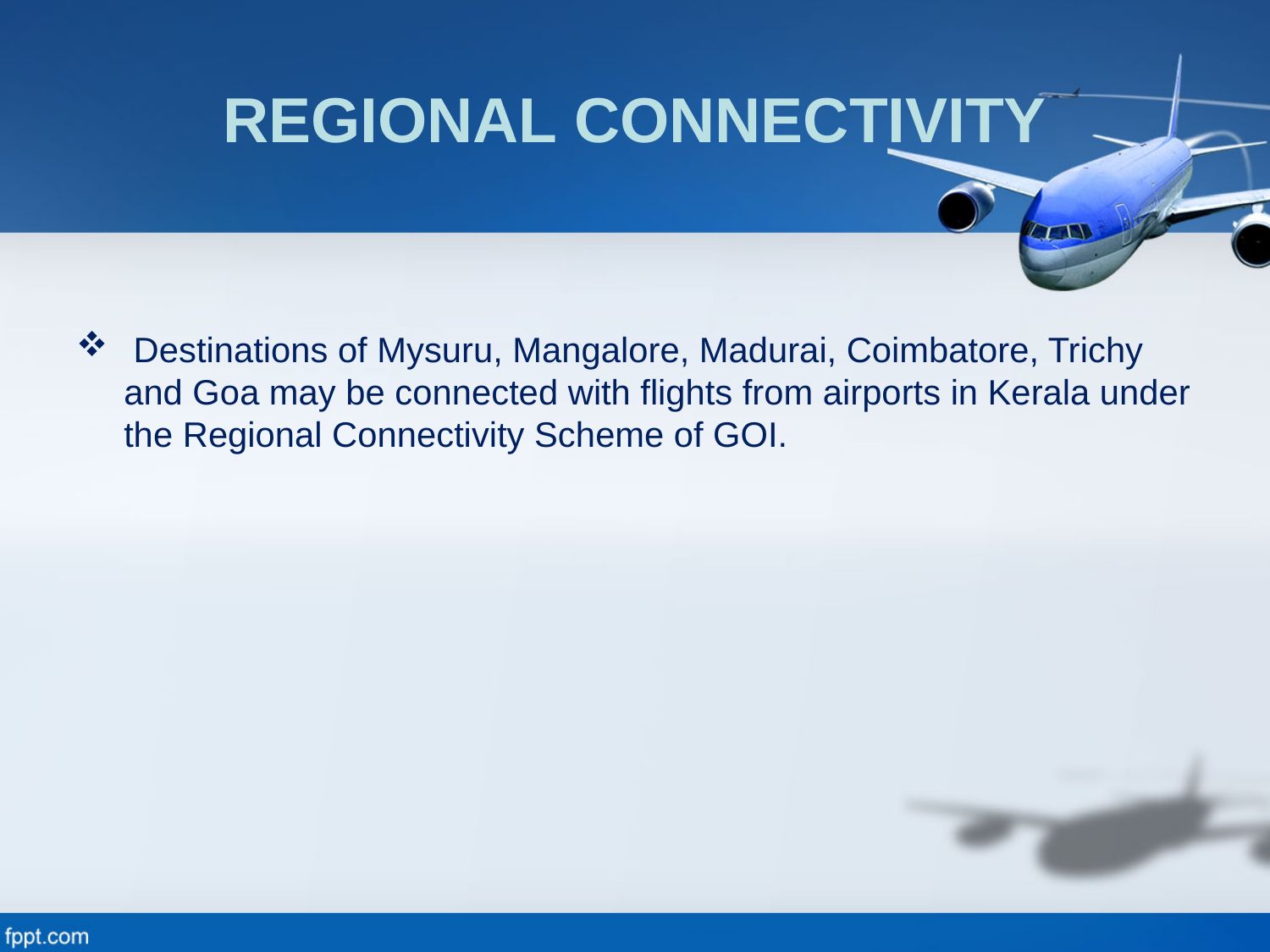

# Regional Connectivity

 Destinations of Mysuru, Mangalore, Madurai, Coimbatore, Trichy and Goa may be connected with flights from airports in Kerala under the Regional Connectivity Scheme of GOI.